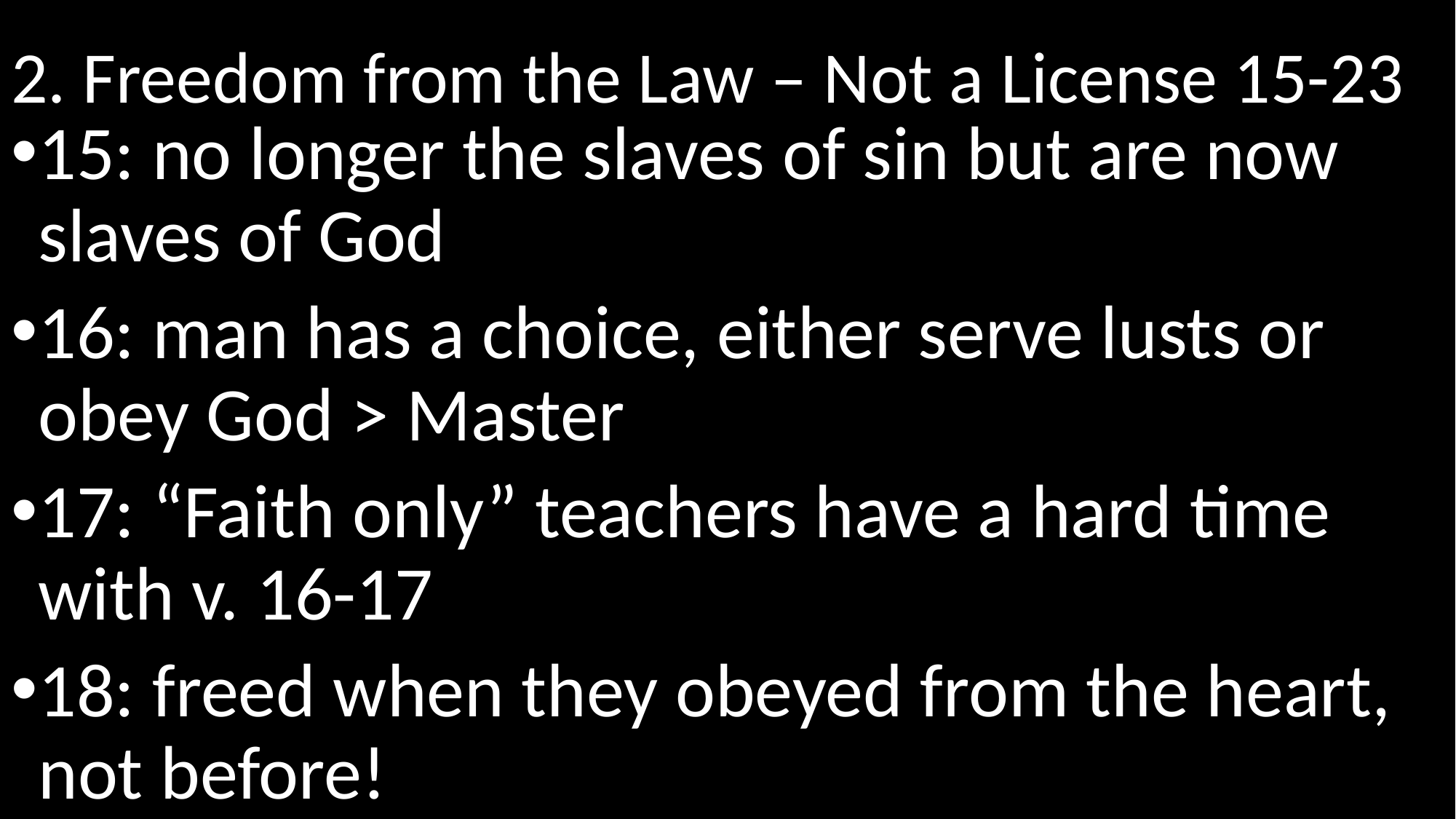

# 2. Freedom from the Law – Not a License 15-23
15: no longer the slaves of sin but are now slaves of God
16: man has a choice, either serve lusts or obey God > Master
17: “Faith only” teachers have a hard time with v. 16-17
18: freed when they obeyed from the heart, not before!